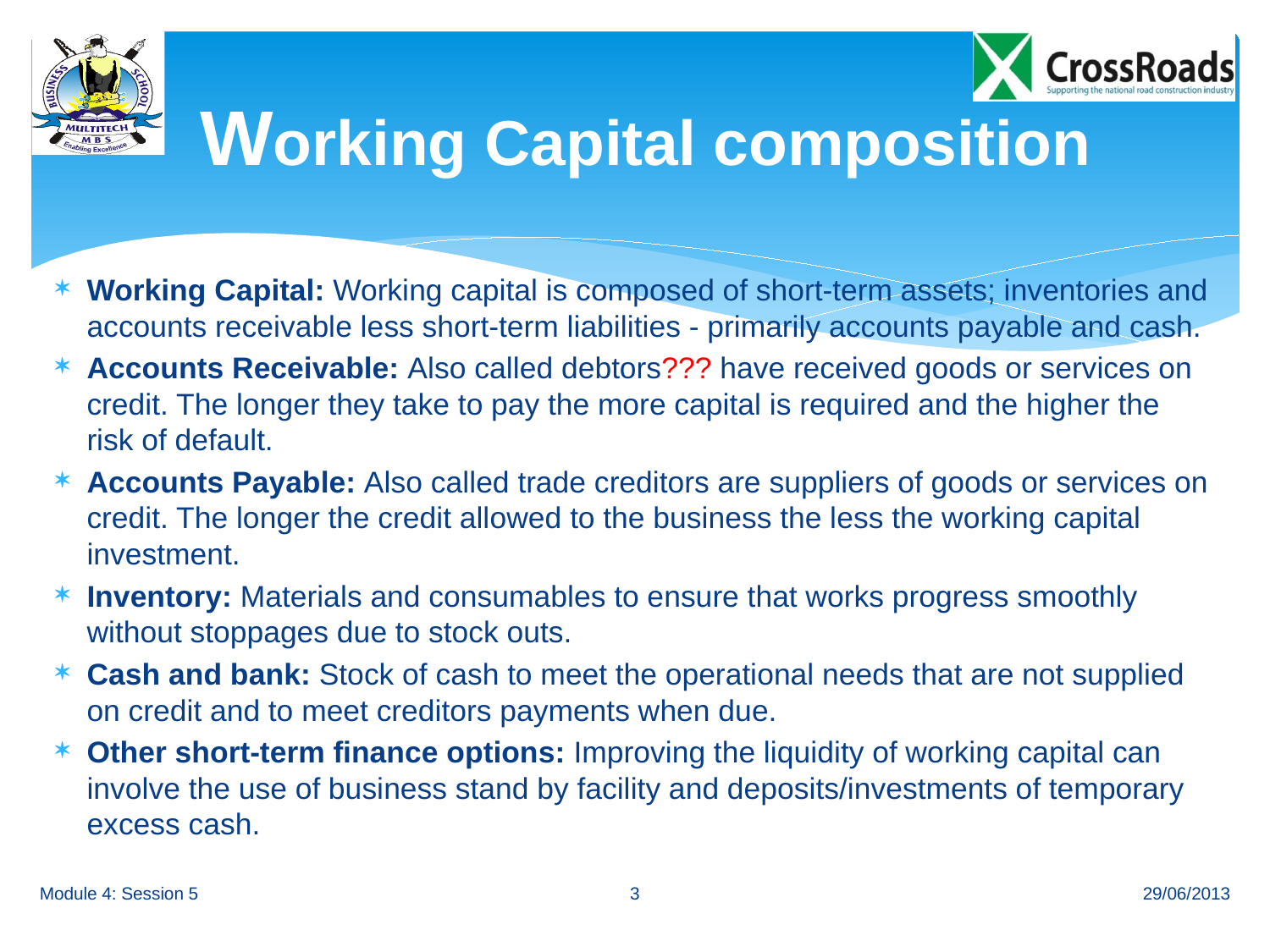

# Working Capital composition
Working Capital: Working capital is composed of short-term assets; inventories and accounts receivable less short-term liabilities - primarily accounts payable and cash.
Accounts Receivable: Also called debtors??? have received goods or services on credit. The longer they take to pay the more capital is required and the higher the risk of default.
Accounts Payable: Also called trade creditors are suppliers of goods or services on credit. The longer the credit allowed to the business the less the working capital investment.
Inventory: Materials and consumables to ensure that works progress smoothly without stoppages due to stock outs.
Cash and bank: Stock of cash to meet the operational needs that are not supplied on credit and to meet creditors payments when due.
Other short-term finance options: Improving the liquidity of working capital can involve the use of business stand by facility and deposits/investments of temporary excess cash.

3
Module 4: Session 5
29/06/2013